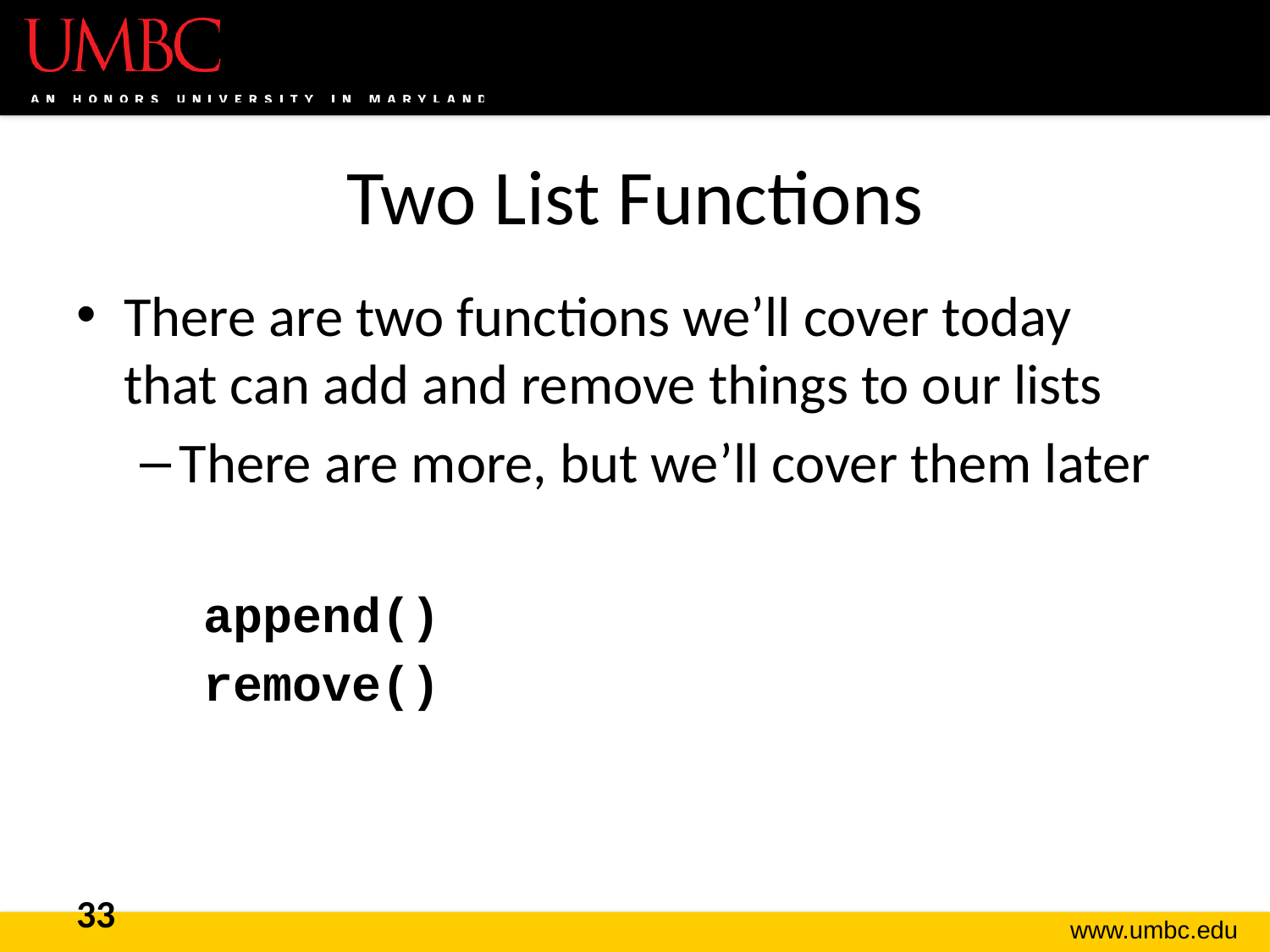

# Two List Functions
There are two functions we’ll cover today
that can add and remove things to our lists
There are more, but we’ll cover them later

append()
remove()

33